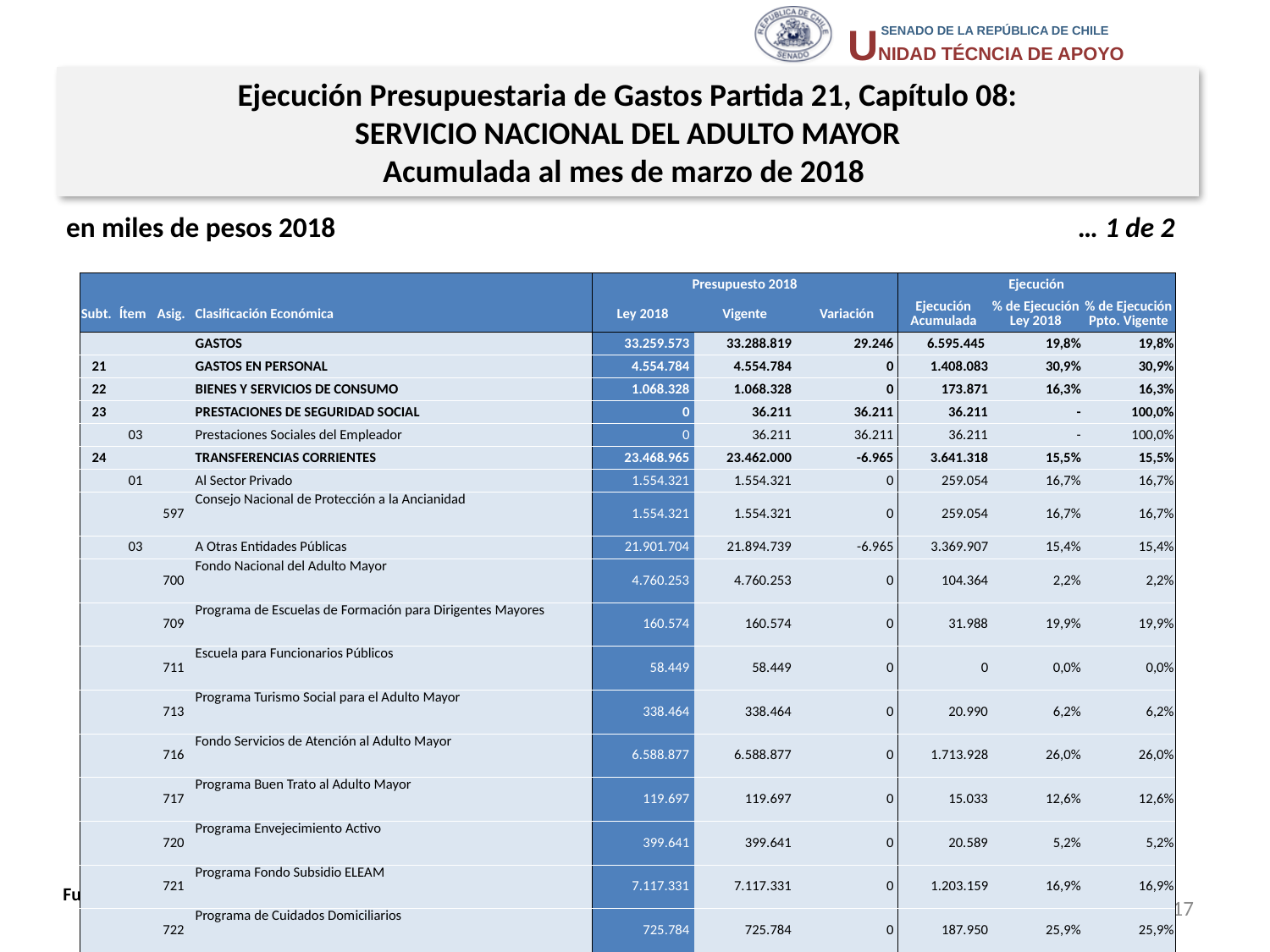

Ejecución Presupuestaria de Gastos Partida 21, Capítulo 08:
SERVICIO NACIONAL DEL ADULTO MAYOR
Acumulada al mes de marzo de 2018
en miles de pesos 2018                                                                                                                     … 1 de 2
|  |  |  |  | Presupuesto 2018 |  |  | Ejecución |  |  |
| --- | --- | --- | --- | --- | --- | --- | --- | --- | --- |
| Subt. | Ítem | Asig. | Clasificación Económica | Ley 2018 | Vigente | Variación | Ejecución Acumulada | % de Ejecución Ley 2018 | % de Ejecución Ppto. Vigente |
|  |  |  | GASTOS | 33.259.573 | 33.288.819 | 29.246 | 6.595.445 | 19,8% | 19,8% |
| 21 |  |  | GASTOS EN PERSONAL | 4.554.784 | 4.554.784 | 0 | 1.408.083 | 30,9% | 30,9% |
| 22 |  |  | BIENES Y SERVICIOS DE CONSUMO | 1.068.328 | 1.068.328 | 0 | 173.871 | 16,3% | 16,3% |
| 23 |  |  | PRESTACIONES DE SEGURIDAD SOCIAL | 0 | 36.211 | 36.211 | 36.211 | - | 100,0% |
|  | 03 |  | Prestaciones Sociales del Empleador | 0 | 36.211 | 36.211 | 36.211 | - | 100,0% |
| 24 |  |  | TRANSFERENCIAS CORRIENTES | 23.468.965 | 23.462.000 | -6.965 | 3.641.318 | 15,5% | 15,5% |
|  | 01 |  | Al Sector Privado | 1.554.321 | 1.554.321 | 0 | 259.054 | 16,7% | 16,7% |
|  |  | 597 | Consejo Nacional de Protección a la Ancianidad | 1.554.321 | 1.554.321 | 0 | 259.054 | 16,7% | 16,7% |
|  | 03 |  | A Otras Entidades Públicas | 21.901.704 | 21.894.739 | -6.965 | 3.369.907 | 15,4% | 15,4% |
|  |  | 700 | Fondo Nacional del Adulto Mayor | 4.760.253 | 4.760.253 | 0 | 104.364 | 2,2% | 2,2% |
|  |  | 709 | Programa de Escuelas de Formación para Dirigentes Mayores | 160.574 | 160.574 | 0 | 31.988 | 19,9% | 19,9% |
|  |  | 711 | Escuela para Funcionarios Públicos | 58.449 | 58.449 | 0 | 0 | 0,0% | 0,0% |
|  |  | 713 | Programa Turismo Social para el Adulto Mayor | 338.464 | 338.464 | 0 | 20.990 | 6,2% | 6,2% |
|  |  | 716 | Fondo Servicios de Atención al Adulto Mayor | 6.588.877 | 6.588.877 | 0 | 1.713.928 | 26,0% | 26,0% |
|  |  | 717 | Programa Buen Trato al Adulto Mayor | 119.697 | 119.697 | 0 | 15.033 | 12,6% | 12,6% |
|  |  | 720 | Programa Envejecimiento Activo | 399.641 | 399.641 | 0 | 20.589 | 5,2% | 5,2% |
|  |  | 721 | Programa Fondo Subsidio ELEAM | 7.117.331 | 7.117.331 | 0 | 1.203.159 | 16,9% | 16,9% |
|  |  | 722 | Programa de Cuidados Domiciliarios | 725.784 | 725.784 | 0 | 187.950 | 25,9% | 25,9% |
|  |  | 723 | Programa Centros Diurnos del Adulto Mayor | 1.481.668 | 1.474.703 | -6.965 | 56.992 | 3,8% | 3,9% |
|  |  | 724 | Programa Voluntariado País de Mayores | 150.966 | 150.966 | 0 | 14.914 | 9,9% | 9,9% |
|  | 07 |  | A Organismos Internacionales | 12.940 | 12.940 | 0 | 12.357 | 95,5% | 95,5% |
|  |  | 002 | Organización Iberoamericana de Seguridad Social | 12.940 | 12.940 | 0 | 12.357 | 95,5% | 95,5% |
Fuente: Elaboración propia en base  a Informes de ejecución presupuestaria mensual de DIPRES.
17